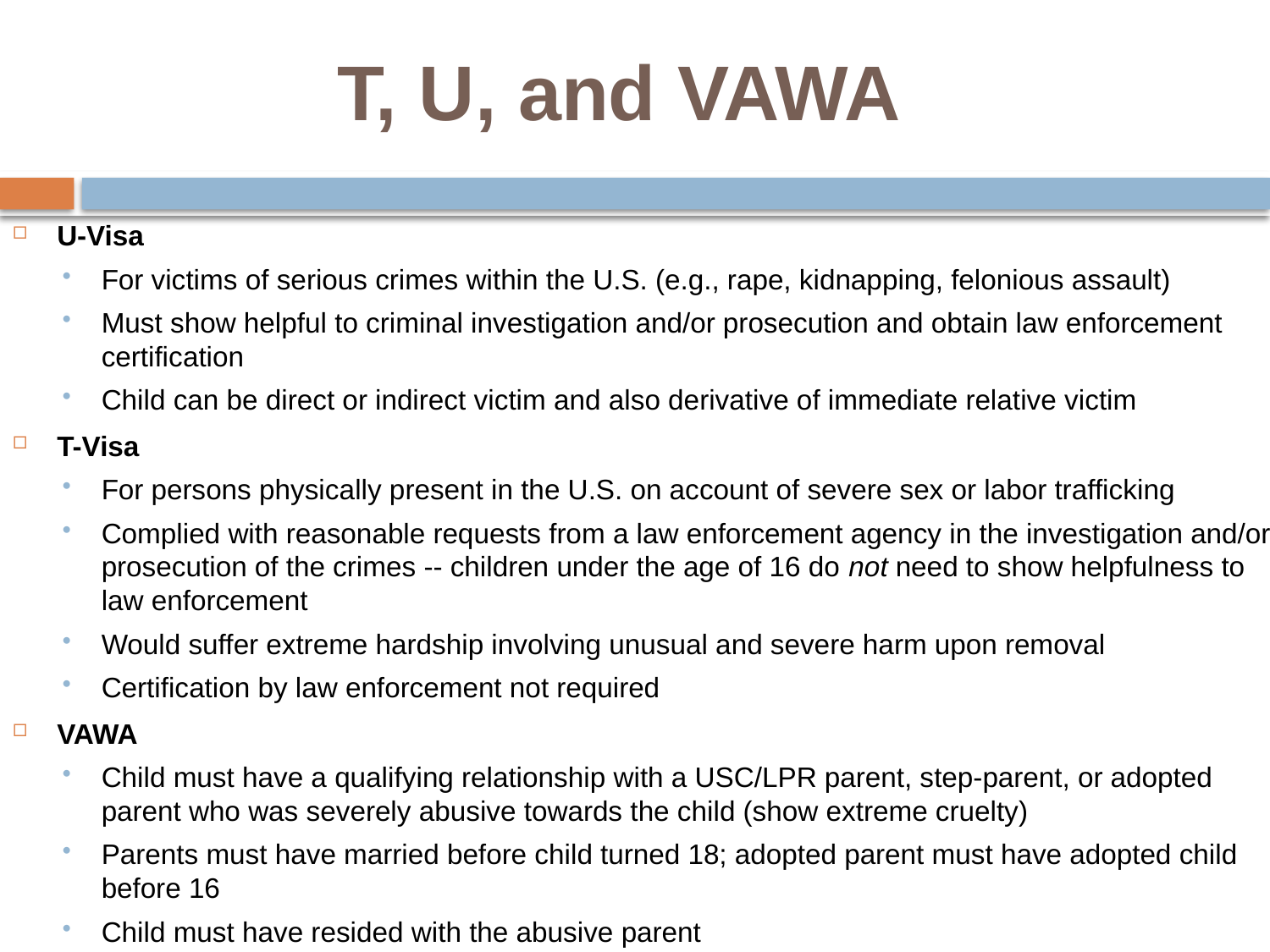

# T, U, and VAWA
U-Visa
For victims of serious crimes within the U.S. (e.g., rape, kidnapping, felonious assault)
Must show helpful to criminal investigation and/or prosecution and obtain law enforcement certification
Child can be direct or indirect victim and also derivative of immediate relative victim
T-Visa
For persons physically present in the U.S. on account of severe sex or labor trafficking
Complied with reasonable requests from a law enforcement agency in the investigation and/or prosecution of the crimes -- children under the age of 16 do not need to show helpfulness to law enforcement
Would suffer extreme hardship involving unusual and severe harm upon removal
Certification by law enforcement not required
VAWA
Child must have a qualifying relationship with a USC/LPR parent, step-parent, or adopted parent who was severely abusive towards the child (show extreme cruelty)
Parents must have married before child turned 18; adopted parent must have adopted child before 16
Child must have resided with the abusive parent
Child must show they are a person of good moral character (assumed if under 14)